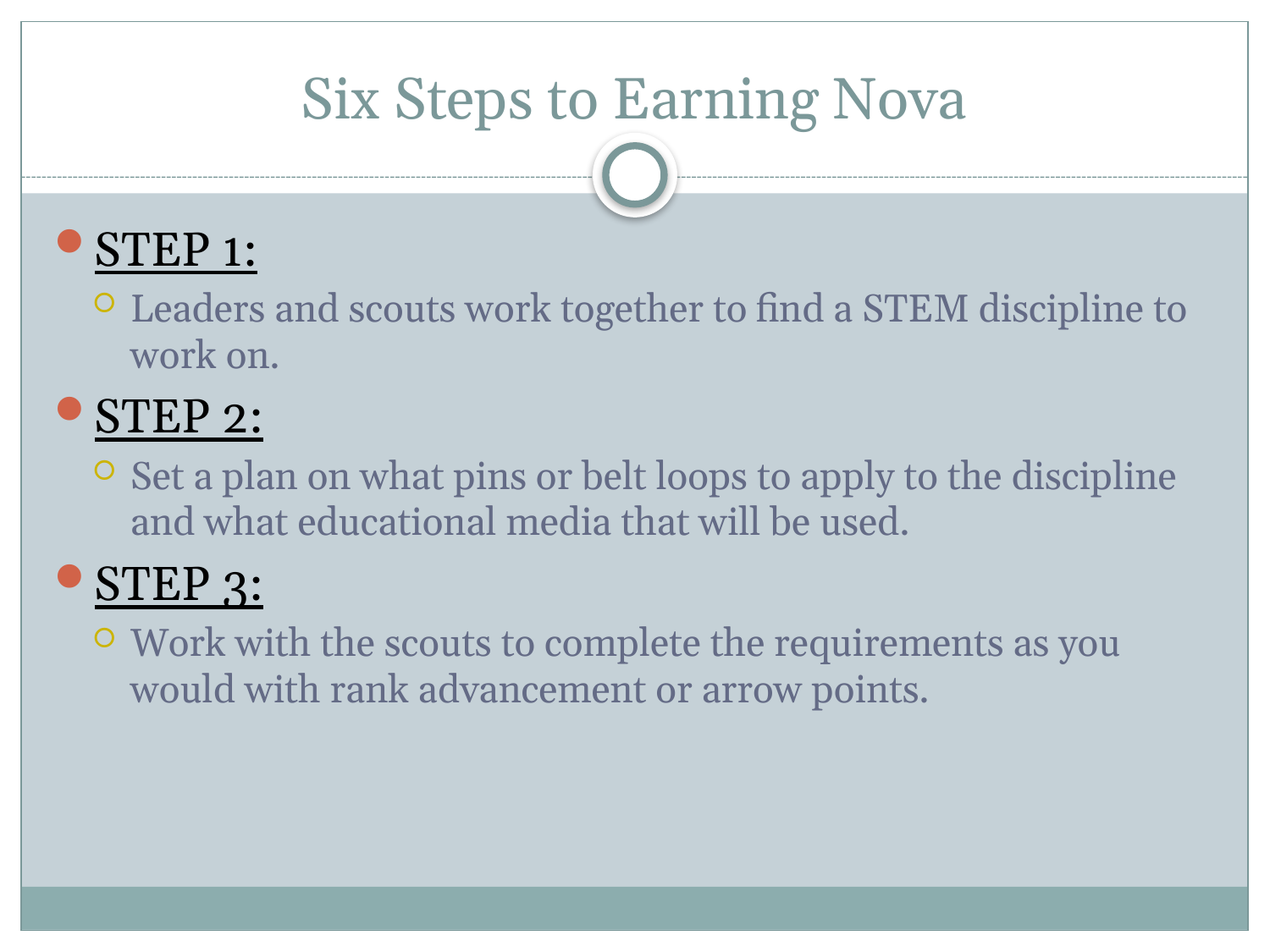

# Six Steps to Earning Nova
STEP 1:
Leaders and scouts work together to find a STEM discipline to work on.
STEP 2:
Set a plan on what pins or belt loops to apply to the discipline and what educational media that will be used.
STEP 3:
Work with the scouts to complete the requirements as you would with rank advancement or arrow points.